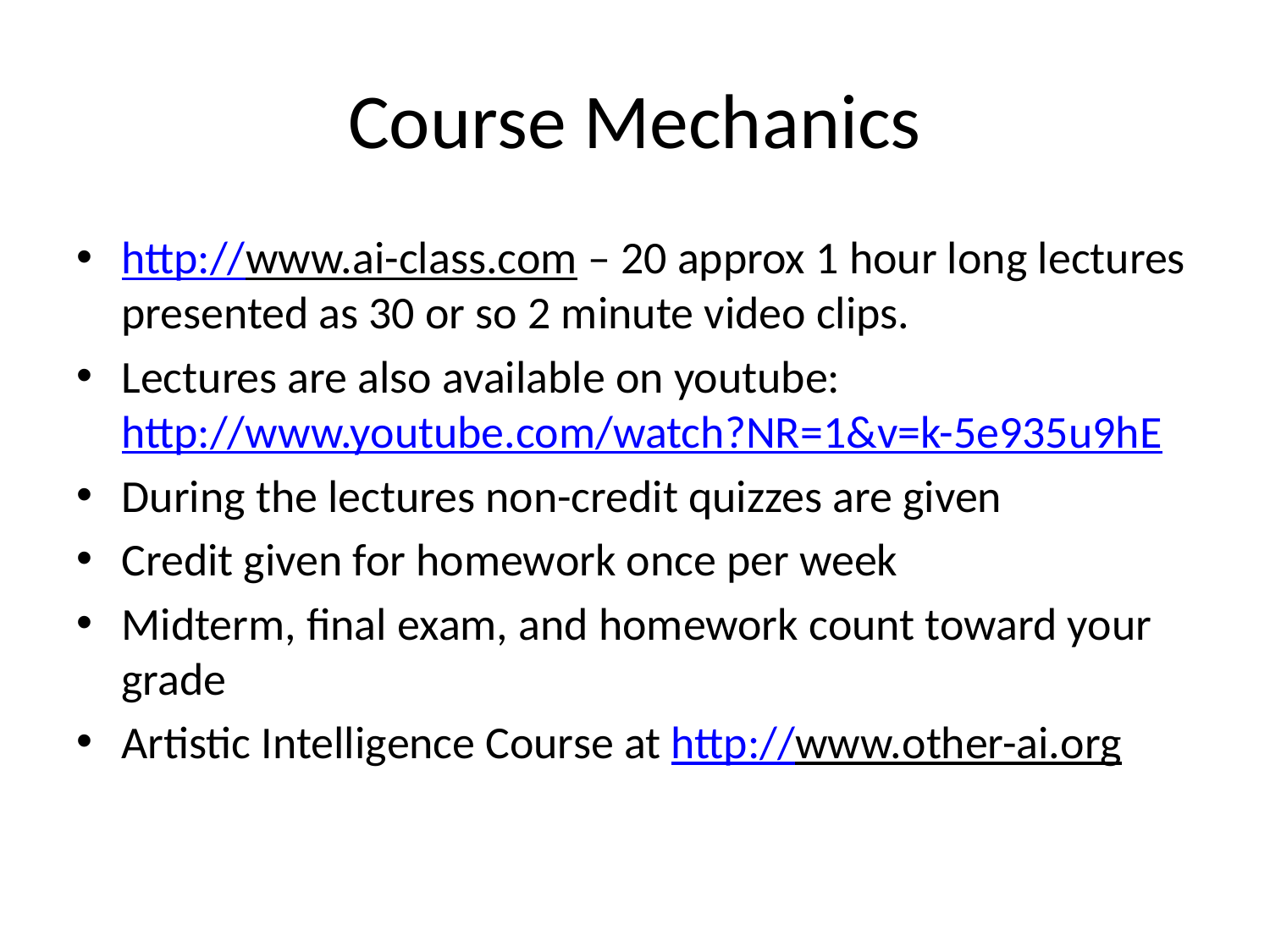

# Course Mechanics
http://www.ai-class.com – 20 approx 1 hour long lectures presented as 30 or so 2 minute video clips.
Lectures are also available on youtube:  http://www.youtube.com/watch?NR=1&v=k-5e935u9hE
During the lectures non-credit quizzes are given
Credit given for homework once per week
Midterm, final exam, and homework count toward your grade
Artistic Intelligence Course at http://www.other-ai.org